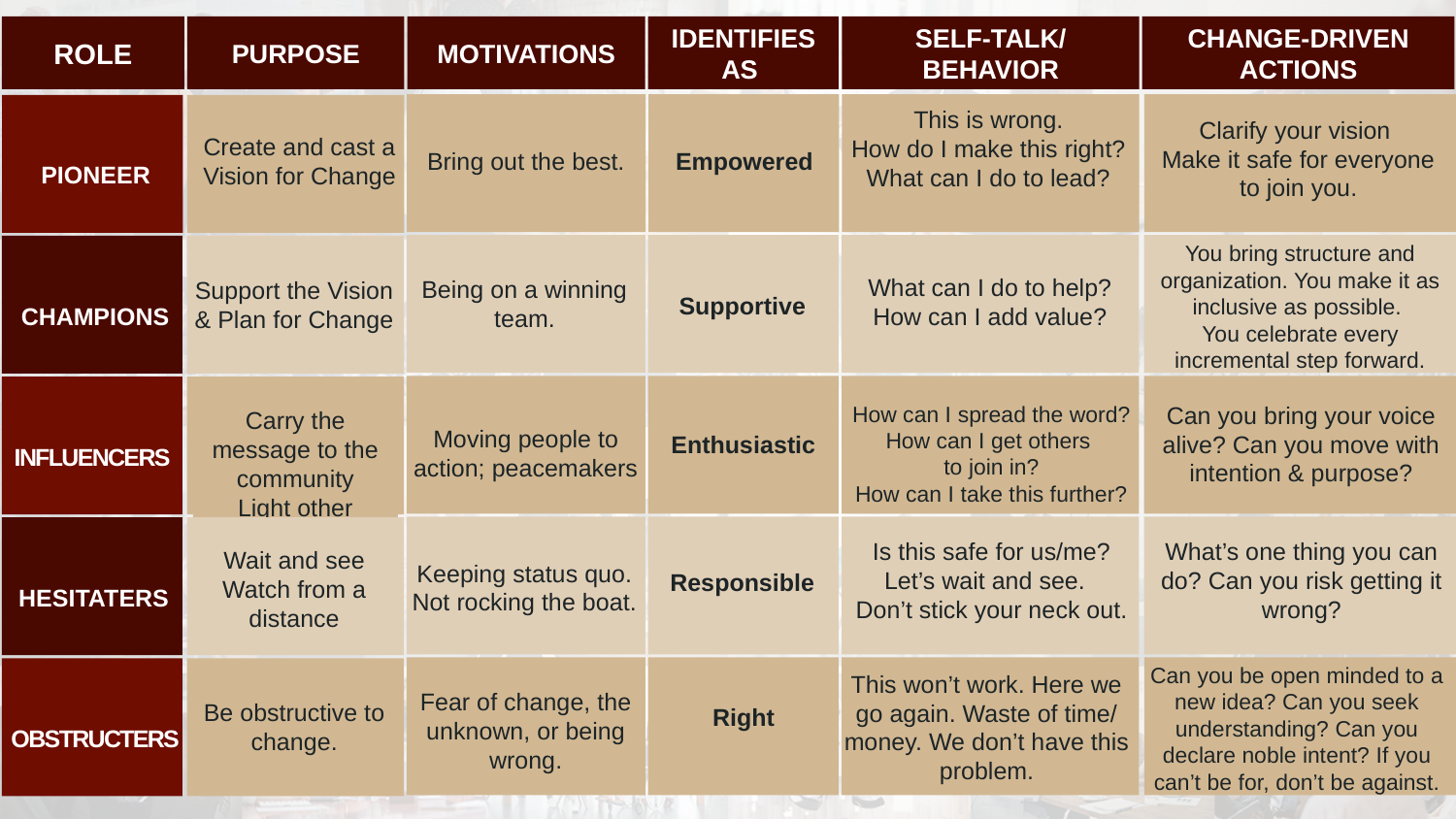

ROLE
PURPOSE
MOTIVATIONS
IDENTIFIES AS
SELF-TALK/ BEHAVIOR
CHANGE-DRIVEN ACTIONS

Bring out the best.

Empowered

This is wrong.
How do I make this right?
What can I do to lead?

Clarify your vision
Make it safe for everyone to join you.

PIONEER

Create and cast a Vision for Change
You bring structure and organization. You make it as inclusive as possible.
You celebrate every incremental step forward.

Being on a winning team.

Supportive

What can I do to help?
How can I add value?

CHAMPIONS

Support the Vision & Plan for Change

Moving people to action; peacemakers

Enthusiastic

How can I spread the word? How can I get others
to join in?
How can I take this further?

Can you bring your voice alive? Can you move with intention & purpose?

INFLUENCERS

Carry the message to the community
Light other candles

Keeping status quo.
Not rocking the boat.

Responsible

Is this safe for us/me?
Let’s wait and see.
Don’t stick your neck out.

What’s one thing you can do? Can you risk getting it wrong?

HESITATERS

Wait and see
Watch from a distance
Can you be open minded to a new idea? Can you seek understanding? Can you declare noble intent? If you can’t be for, don’t be against.

Fear of change, the unknown, or being wrong.

Right

This won’t work. Here we go again. Waste of time/ money. We don’t have this problem.

OBSTRUCTERS

Be obstructive to change.